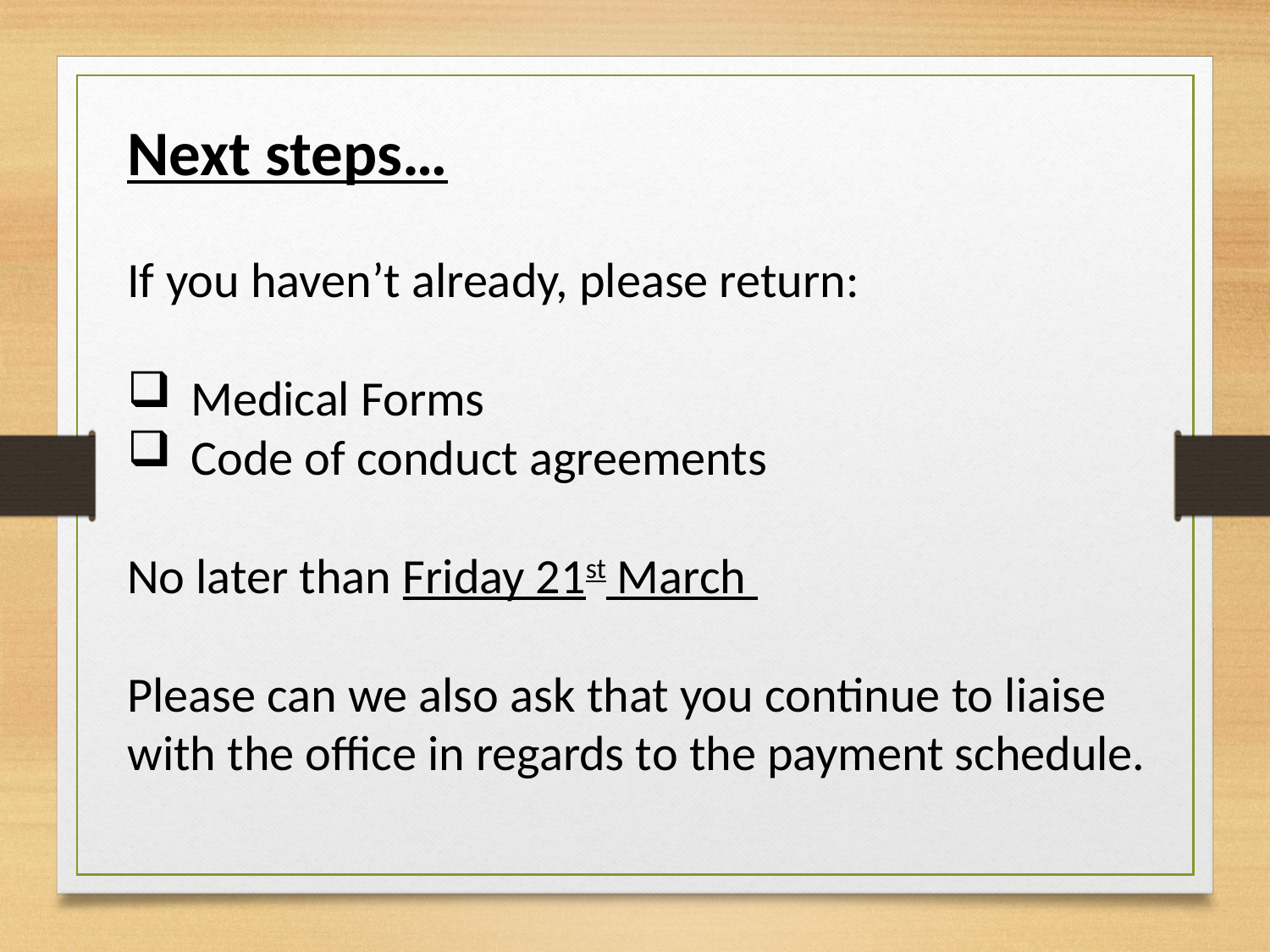

Next steps…

If you haven’t already, please return:

Medical Forms
Code of conduct agreements

No later than Friday 21st March

Please can we also ask that you continue to liaise with the office in regards to the payment schedule.